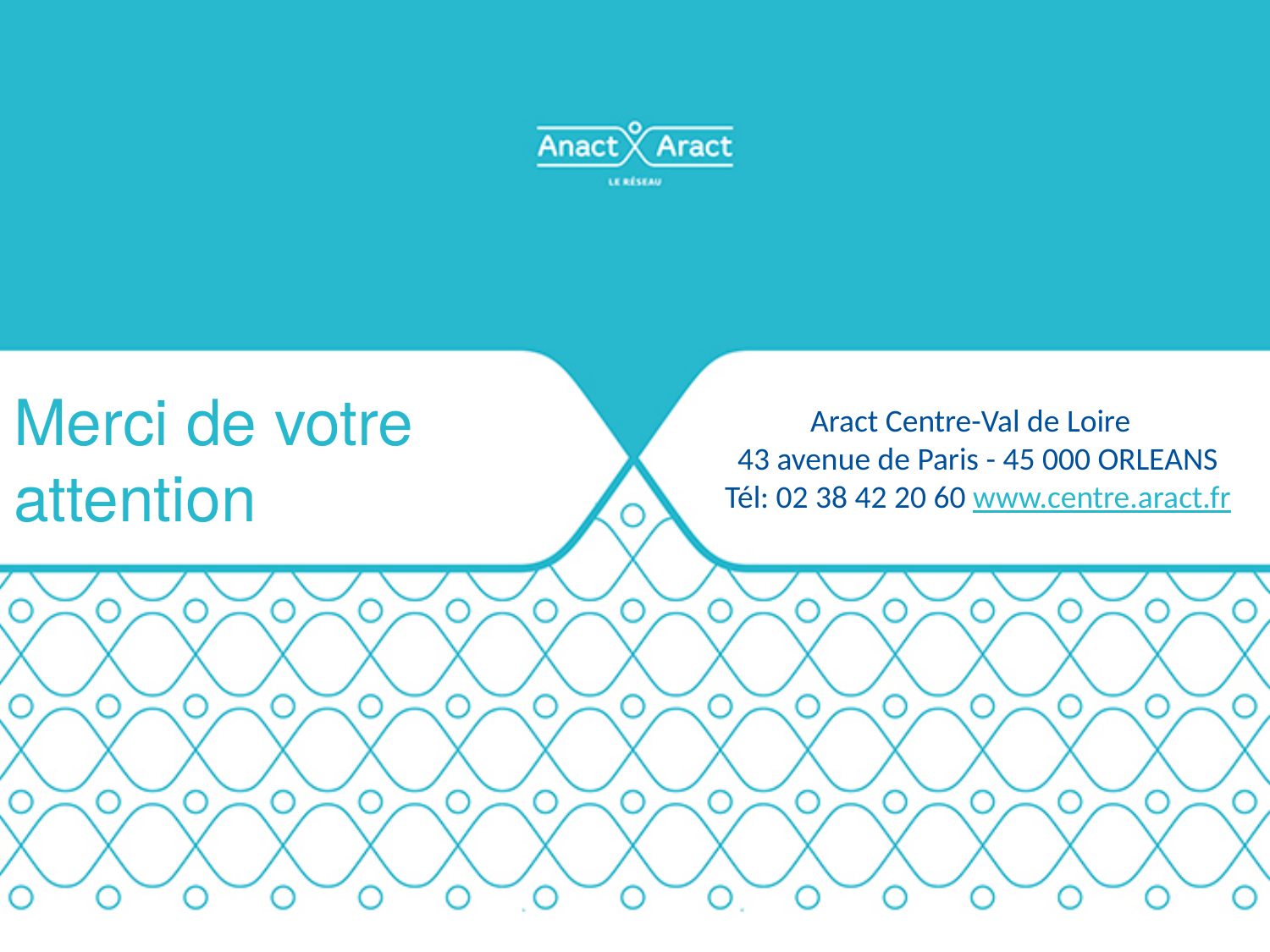

# Merci de votre attention
Aract Centre-Val de Loire
43 avenue de Paris - 45 000 ORLEANS
Tél: 02 38 42 20 60 www.centre.aract.fr